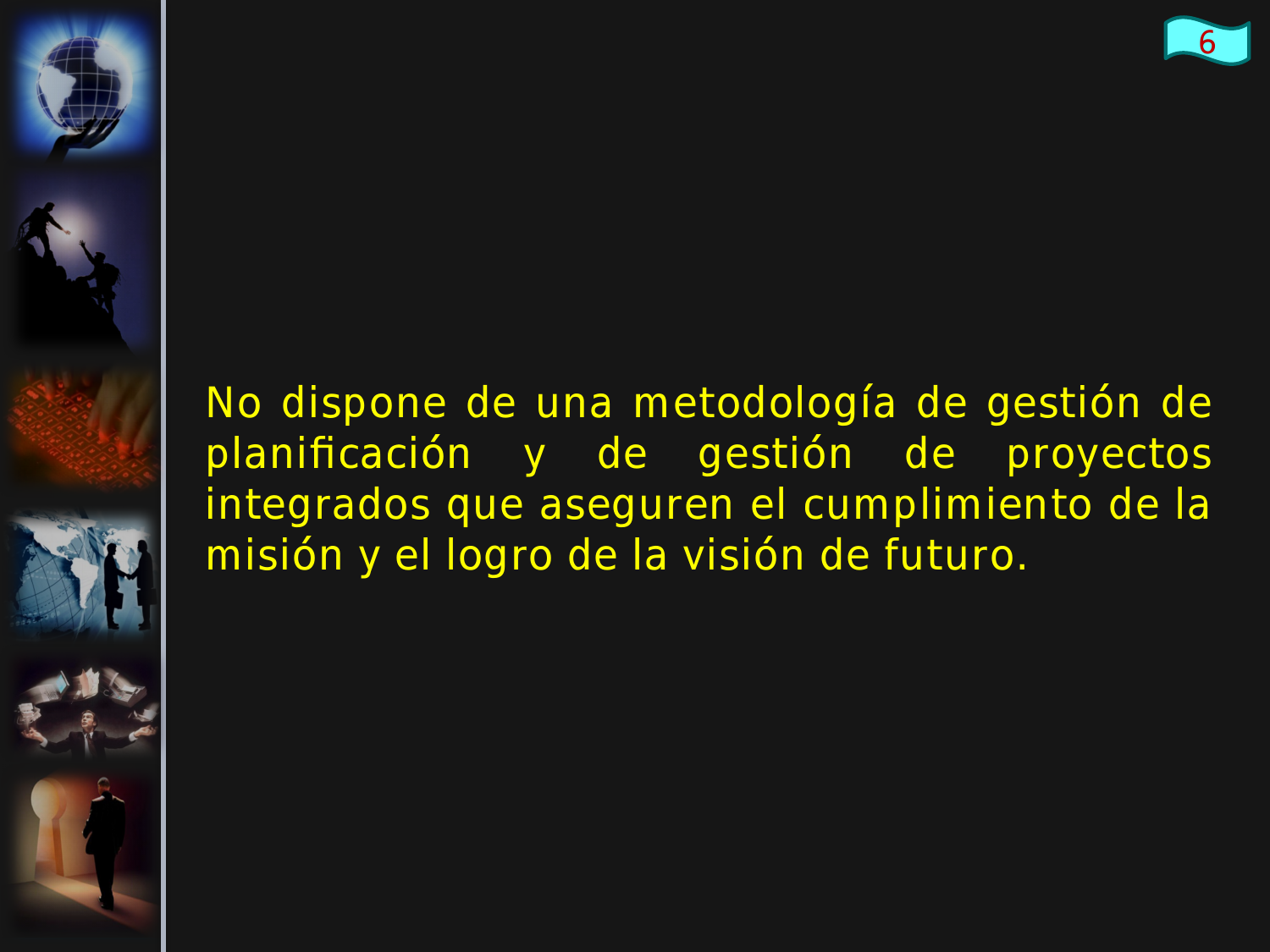

No dispone de una metodología de gestión de planificación y de gestión de proyectos integrados que aseguren el cumplimiento de la misión y el logro de la visión de futuro.
6